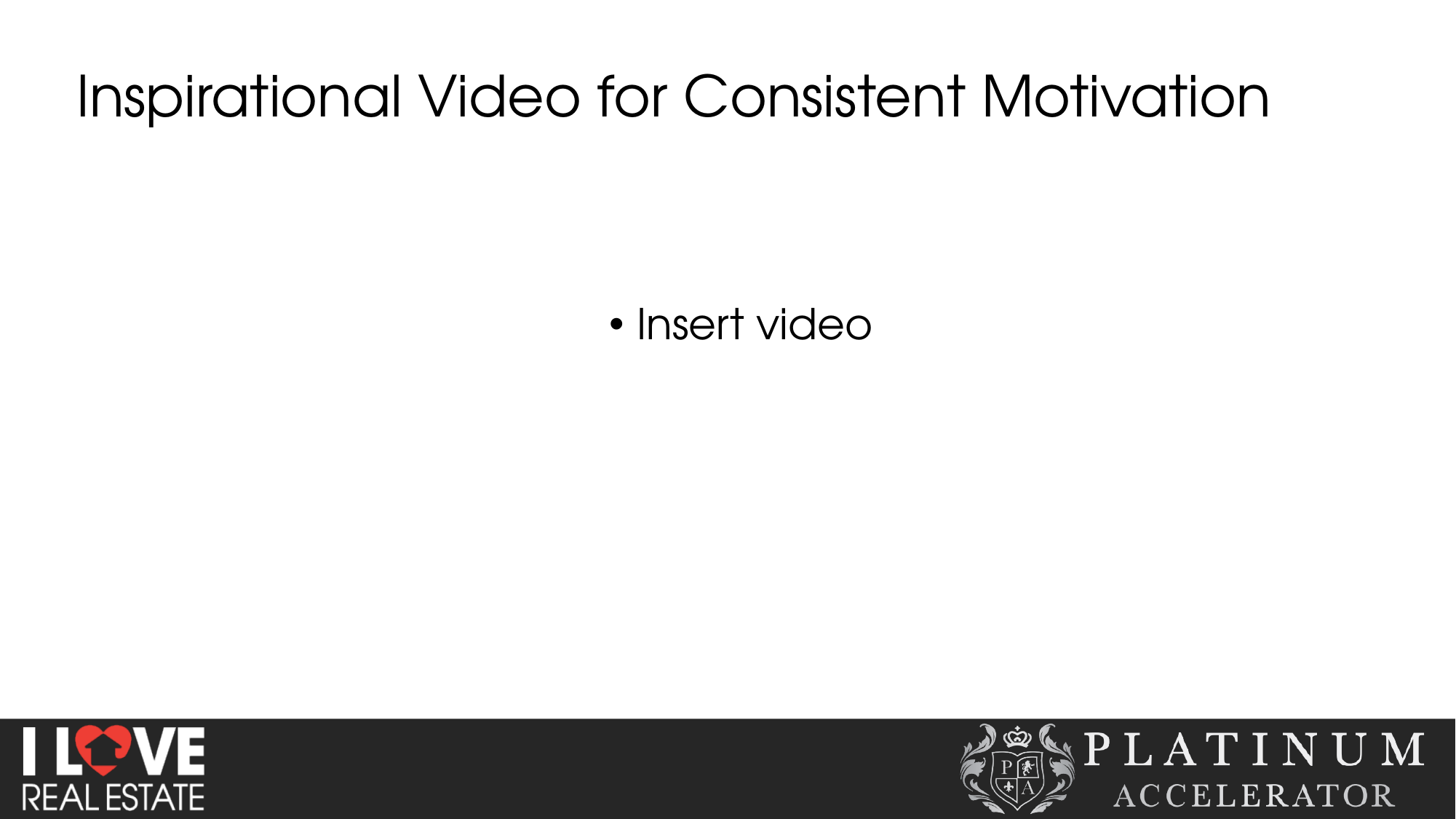

# Inspirational Video for Consistent Motivation
Insert video